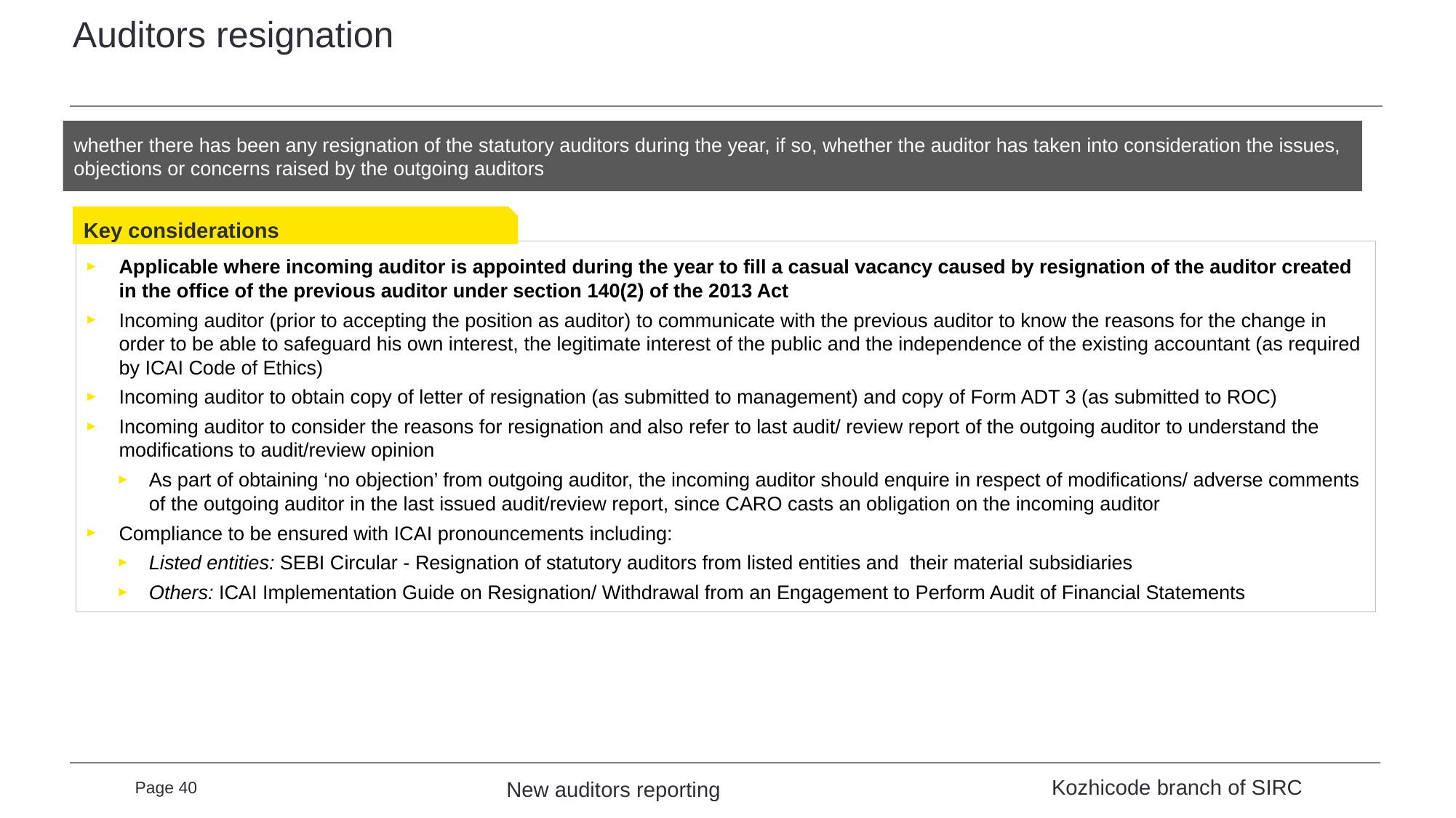

# Auditors resignation
whether there has been any resignation of the statutory auditors during the year, if so, whether the auditor has taken into consideration the issues, objections or concerns raised by the outgoing auditors
Key considerations
Applicable where incoming auditor is appointed during the year to fill a casual vacancy caused by resignation of the auditor created in the office of the previous auditor under section 140(2) of the 2013 Act
Incoming auditor (prior to accepting the position as auditor) to communicate with the previous auditor to know the reasons for the change in order to be able to safeguard his own interest, the legitimate interest of the public and the independence of the existing accountant (as required by ICAI Code of Ethics)
Incoming auditor to obtain copy of letter of resignation (as submitted to management) and copy of Form ADT 3 (as submitted to ROC)
Incoming auditor to consider the reasons for resignation and also refer to last audit/ review report of the outgoing auditor to understand the modifications to audit/review opinion
As part of obtaining ‘no objection’ from outgoing auditor, the incoming auditor should enquire in respect of modifications/ adverse comments of the outgoing auditor in the last issued audit/review report, since CARO casts an obligation on the incoming auditor
Compliance to be ensured with ICAI pronouncements including:
Listed entities: SEBI Circular - Resignation of statutory auditors from listed entities and  their material subsidiaries
Others: ICAI Implementation Guide on Resignation/ Withdrawal from an Engagement to Perform Audit of Financial Statements